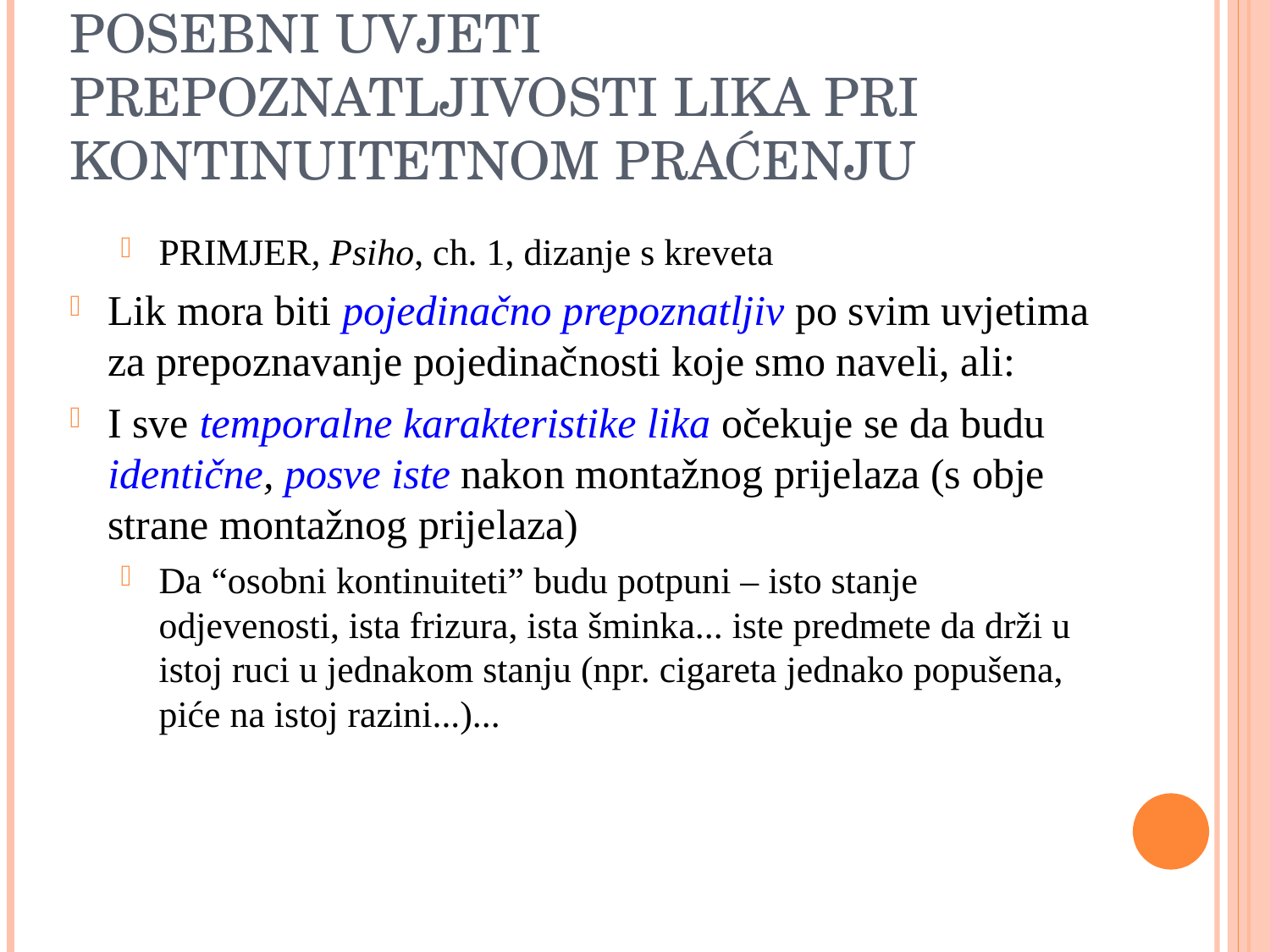

# Posebni uvjeti prepoznatljivosti lika pri kontinuitetnom praćenju
PRIMJER, Psiho, ch. 1, dizanje s kreveta
Lik mora biti pojedinačno prepoznatljiv po svim uvjetima za prepoznavanje pojedinačnosti koje smo naveli, ali:
I sve temporalne karakteristike lika očekuje se da budu identične, posve iste nakon montažnog prijelaza (s obje strane montažnog prijelaza)
Da “osobni kontinuiteti” budu potpuni – isto stanje odjevenosti, ista frizura, ista šminka... iste predmete da drži u istoj ruci u jednakom stanju (npr. cigareta jednako popušena, piće na istoj razini...)...